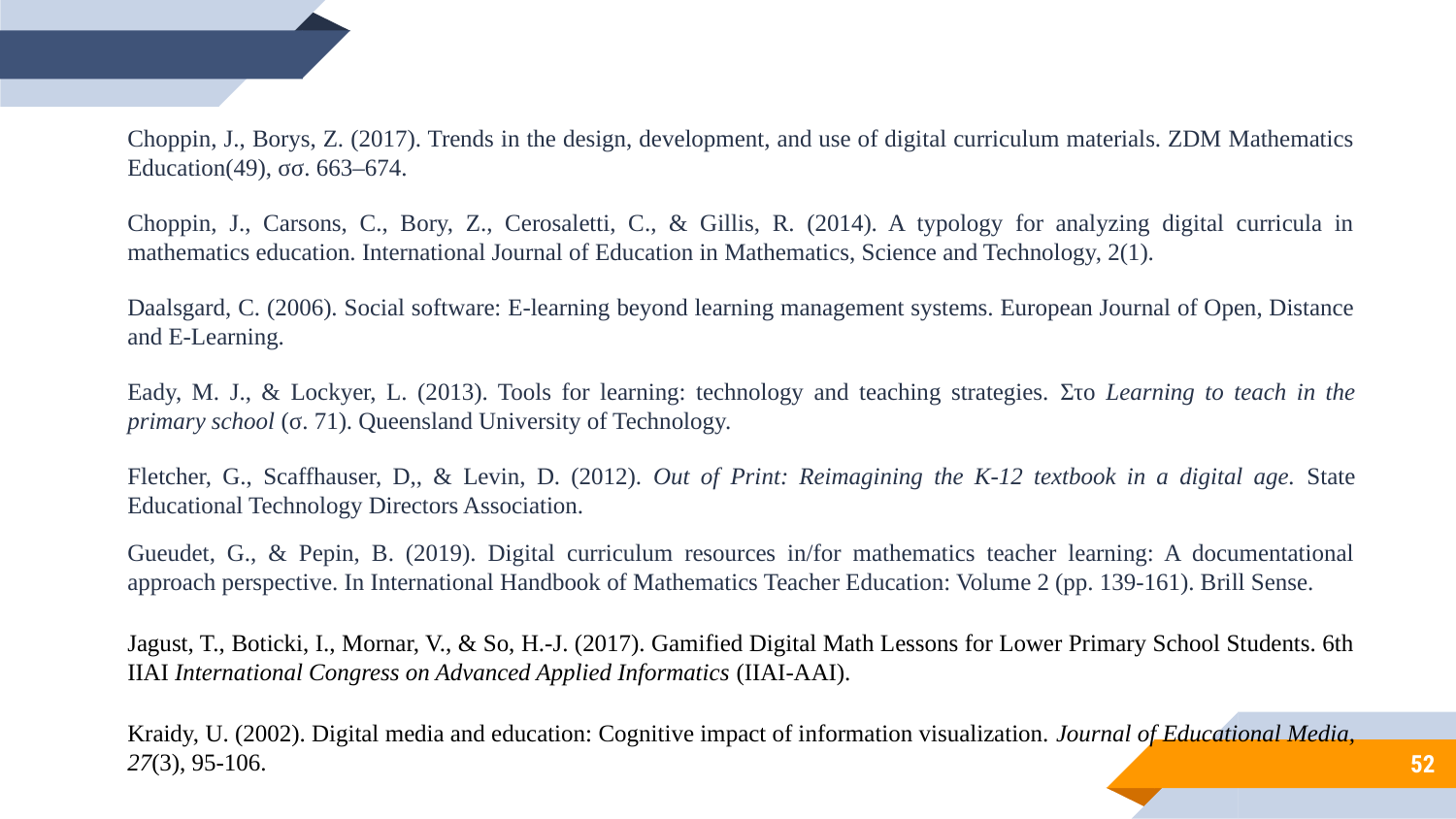

Choppin, J., Borys, Z. (2017). Trends in the design, development, and use of digital curriculum materials. ZDM Mathematics Education(49), σσ. 663–674.
Choppin, J., Carsons, C., Bory, Z., Cerosaletti, C., & Gillis, R. (2014). A typology for analyzing digital curricula in mathematics education. International Journal of Education in Mathematics, Science and Technology, 2(1).
Daalsgard, C. (2006). Social software: E-learning beyond learning management systems. European Journal of Open, Distance and E-Learning.
Eady, M. J., & Lockyer, L. (2013). Tools for learning: technology and teaching strategies. Στο Learning to teach in the primary school (σ. 71). Queensland University of Technology.
Fletcher, G., Scaffhauser, D,, & Levin, D. (2012). Out of Print: Reimagining the K-12 textbook in a digital age. State Educational Technology Directors Association.
Gueudet, G., & Pepin, B. (2019). Digital curriculum resources in/for mathematics teacher learning: A documentational approach perspective. In International Handbook of Mathematics Teacher Education: Volume 2 (pp. 139-161). Brill Sense.
Jagust, T., Boticki, I., Mornar, V., & So, H.-J. (2017). Gamified Digital Math Lessons for Lower Primary School Students. 6th IIAI International Congress on Advanced Applied Informatics (IIAI-AAI).
Kraidy, U. (2002). Digital media and education: Cognitive impact of information visualization. Journal of Educational Media, 27(3), 95-106.
52